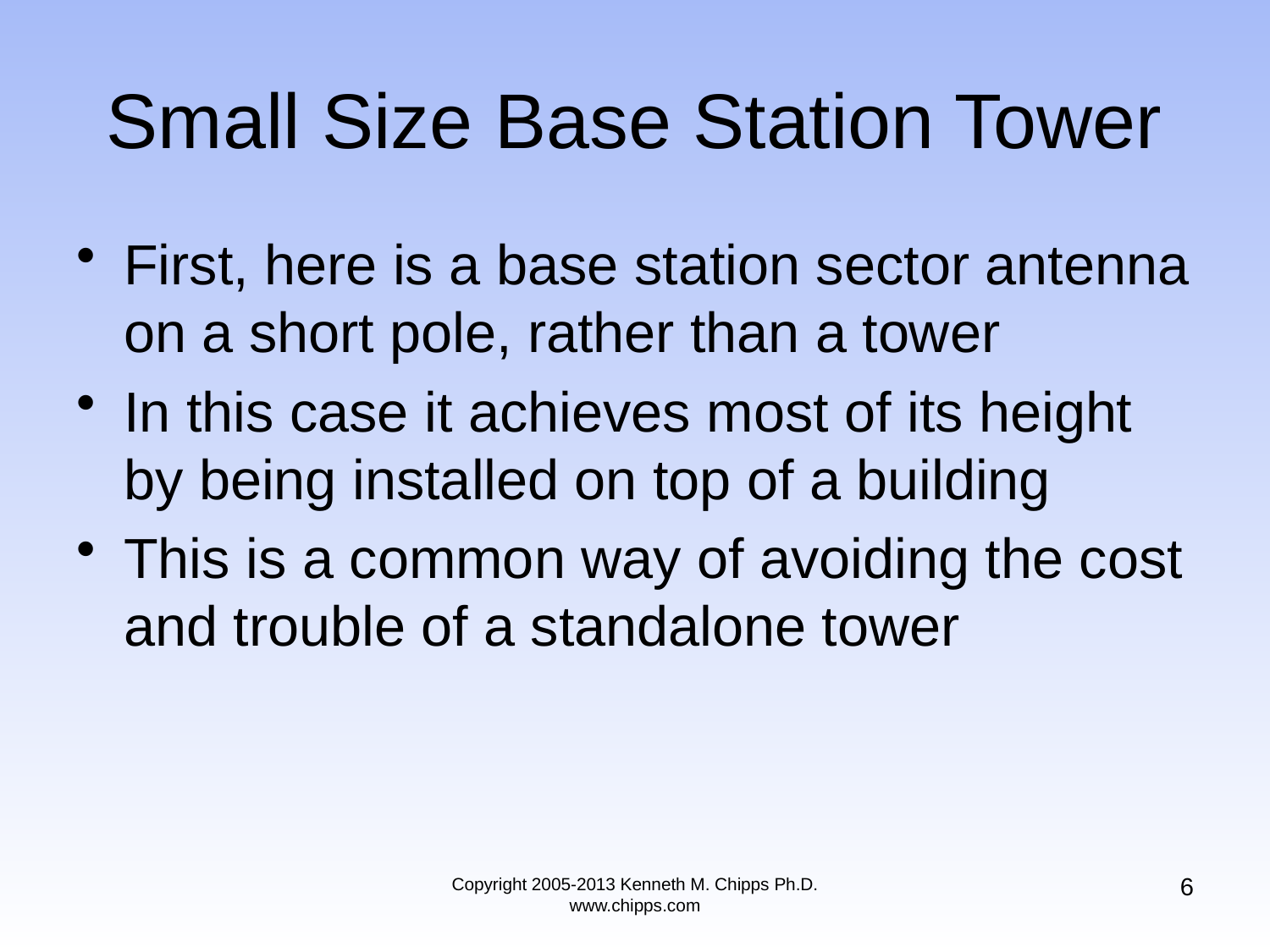

# Small Size Base Station Tower
First, here is a base station sector antenna on a short pole, rather than a tower
In this case it achieves most of its height by being installed on top of a building
This is a common way of avoiding the cost and trouble of a standalone tower
6
Copyright 2005-2013 Kenneth M. Chipps Ph.D. www.chipps.com